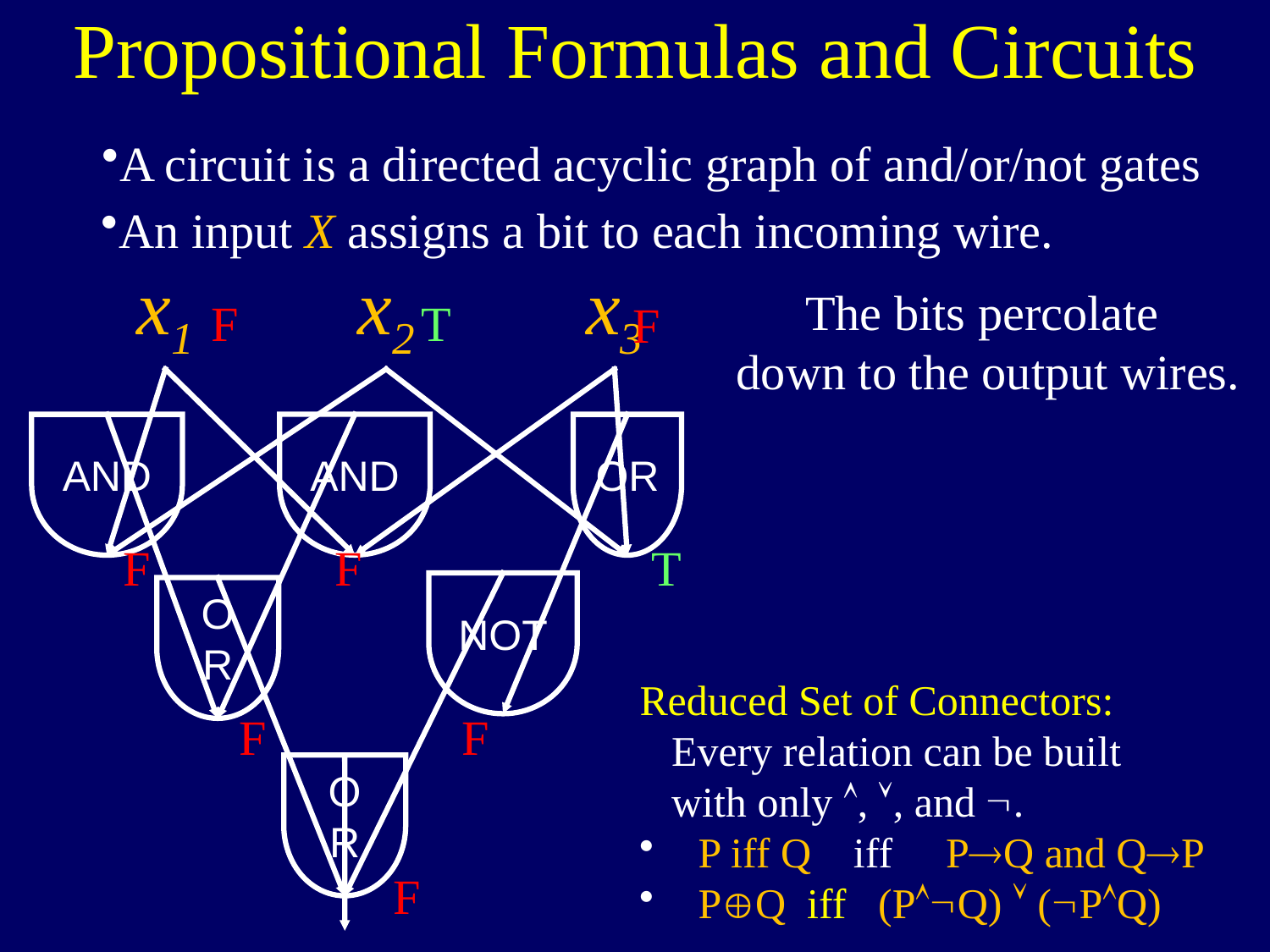

Propositional Formulas and Circuits
A circuit is a directed acyclic graph of and/or/not gates
An input X assigns a bit to each incoming wire.

x1
x2
x3
AND
AND
OR
NOT
OR
OR
The bits percolate
down to the output wires.
 F
T
F
F
F
T
Reduced Set of Connectors:
   Every relation can be built
   with only ∧, ∨, and ¬.
 P iff Q    iff     P→Q and Q→P
 P⊕Q  iff   (P∧¬Q) ∨ (¬P∧Q)
F
F
F